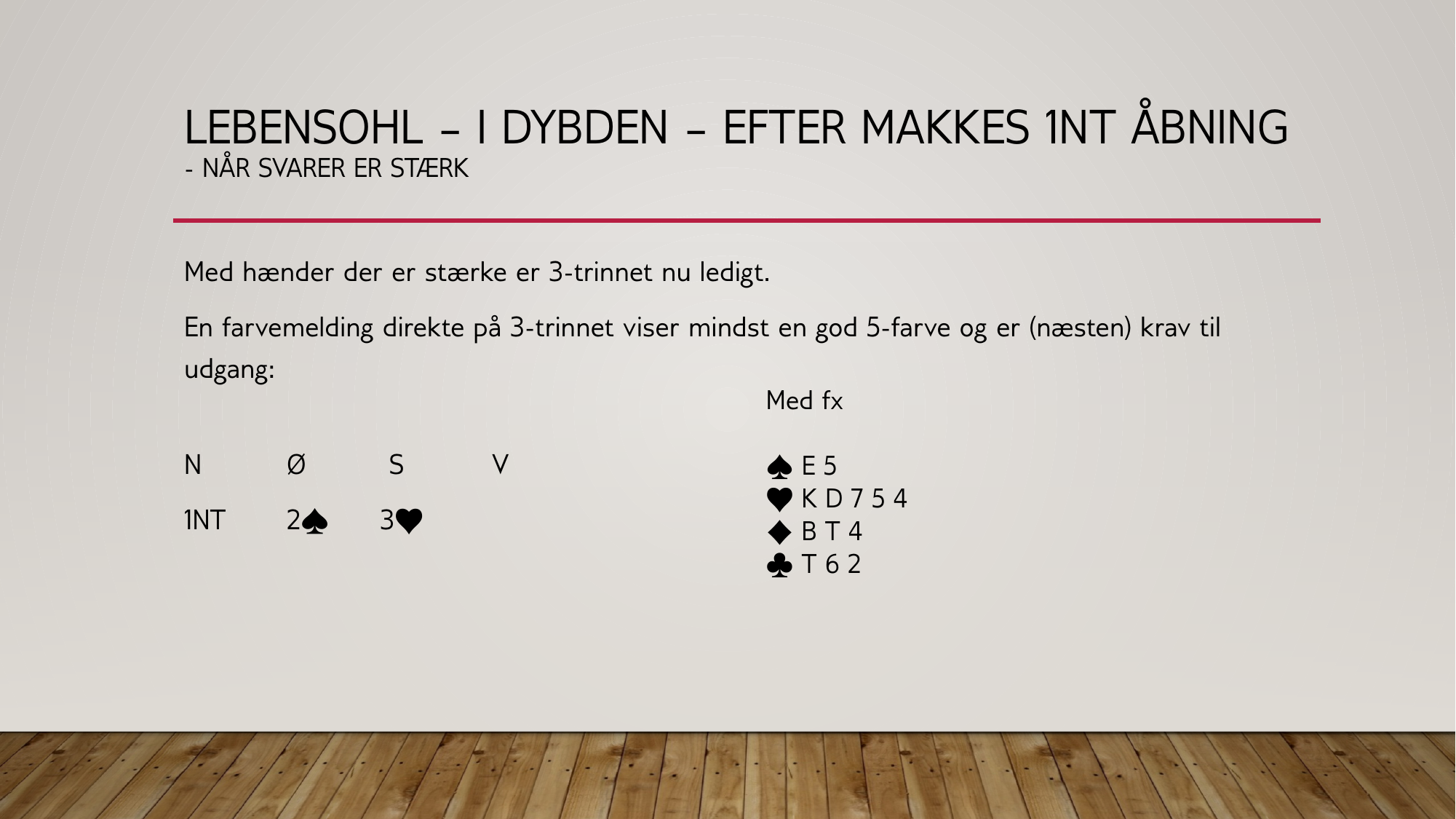

# Lebensohl – I dybden – efter makkes 1NT åbning - Når svarer er stærk
Med hænder der er stærke er 3-trinnet nu ledigt.
En farvemelding direkte på 3-trinnet viser mindst en god 5-farve og er (næsten) krav til udgang:
N	Ø	S	V
1NT 	2♠      3♥

Med fx

♠ E 5
♥ K D 7 5 4
♦ B T 4
♣ T 6 2